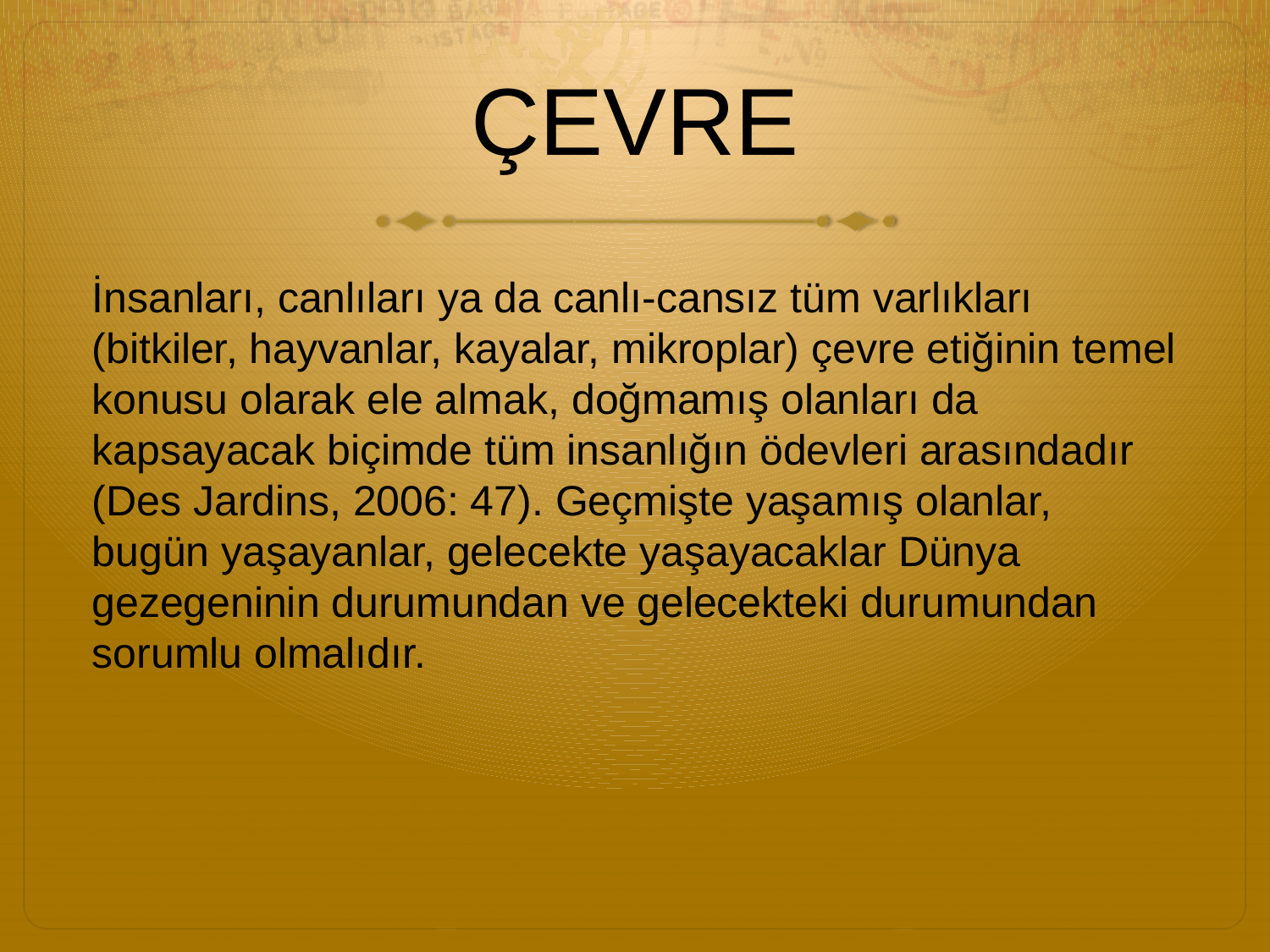

# ÇEVRE
İnsanları, canlıları ya da canlı-cansız tüm varlıkları (bitkiler, hayvanlar, kayalar, mikroplar) çevre etiğinin temel konusu olarak ele almak, doğmamış olanları da kapsayacak biçimde tüm insanlığın ödevleri arasındadır (Des Jardins, 2006: 47). Geçmişte yaşamış olanlar, bugün yaşayanlar, gelecekte yaşayacaklar Dünya gezegeninin durumundan ve gelecekteki durumundan sorumlu olmalıdır.